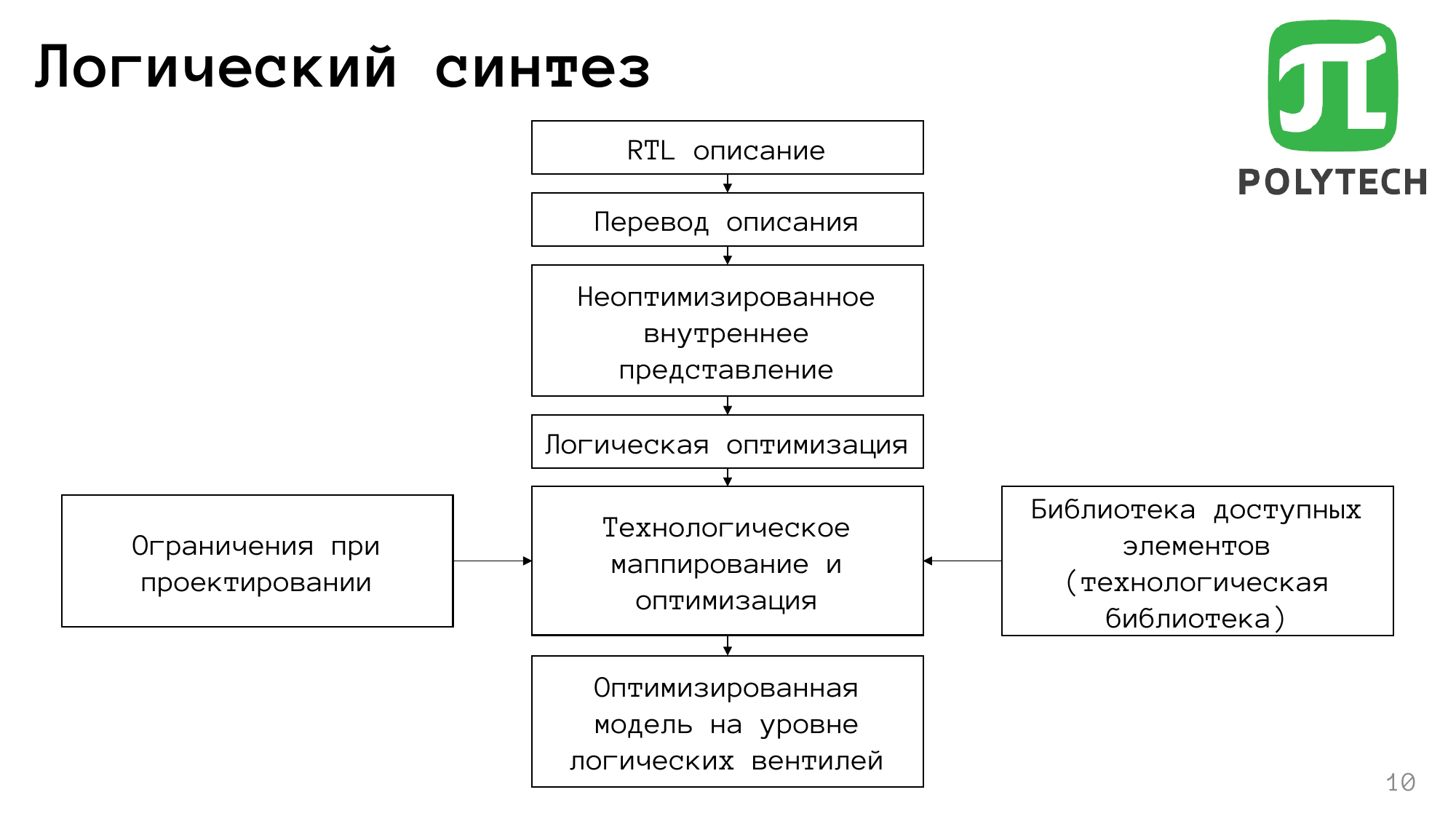

# Логический синтез
RTL описание
Перевод описания
Неоптимизированное внутреннее представление
Логическая оптимизация
Библиотека доступных элементов (технологическая библиотека)
Технологическое маппирование и оптимизация
Ограничения при проектировании
Оптимизированная модель на уровне логических вентилей
10